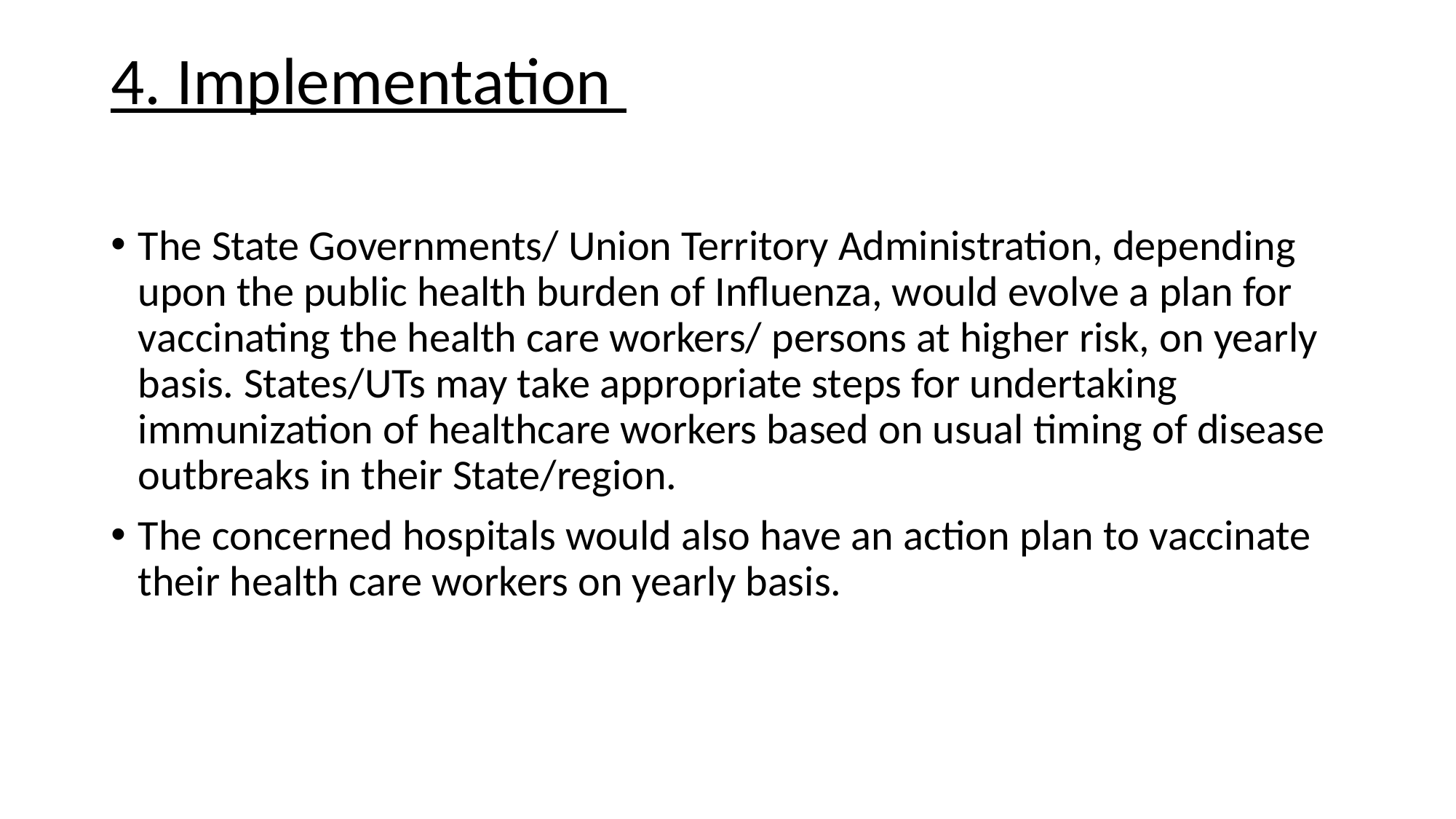

# 4. Implementation
The State Governments/ Union Territory Administration, depending upon the public health burden of Influenza, would evolve a plan for vaccinating the health care workers/ persons at higher risk, on yearly basis. States/UTs may take appropriate steps for undertaking immunization of healthcare workers based on usual timing of disease outbreaks in their State/region.
The concerned hospitals would also have an action plan to vaccinate their health care workers on yearly basis.